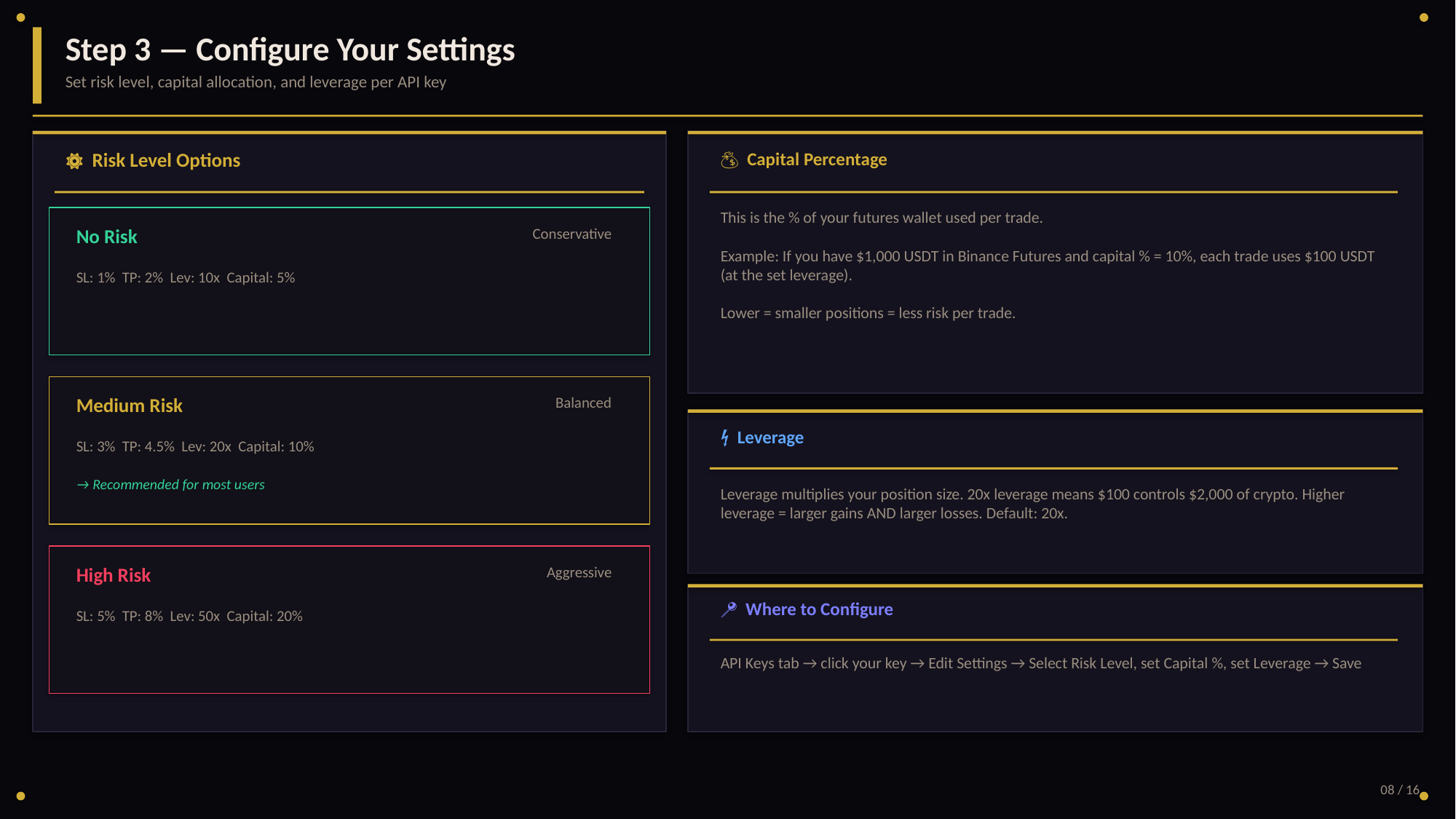

Step 3 — Configure Your Settings

Set risk level, capital allocation, and leverage per API key

⚙️  Risk Level Options
💰  Capital Percentage

This is the % of your futures wallet used per trade.

Example: If you have $1,000 USDT in Binance Futures and capital % = 10%, each trade uses $100 USDT (at the set leverage).

Lower = smaller positions = less risk per trade.

No Risk
Conservative
SL: 1%  TP: 2%  Lev: 10x  Capital: 5%

Medium Risk
Balanced

⚡  Leverage
SL: 3%  TP: 4.5%  Lev: 20x  Capital: 10%

→ Recommended for most users
Leverage multiplies your position size. 20x leverage means $100 controls $2,000 of crypto. Higher leverage = larger gains AND larger losses. Default: 20x.

High Risk
Aggressive

📍  Where to Configure
SL: 5%  TP: 8%  Lev: 50x  Capital: 20%

API Keys tab → click your key → Edit Settings → Select Risk Level, set Capital %, set Leverage → Save
08 / 16